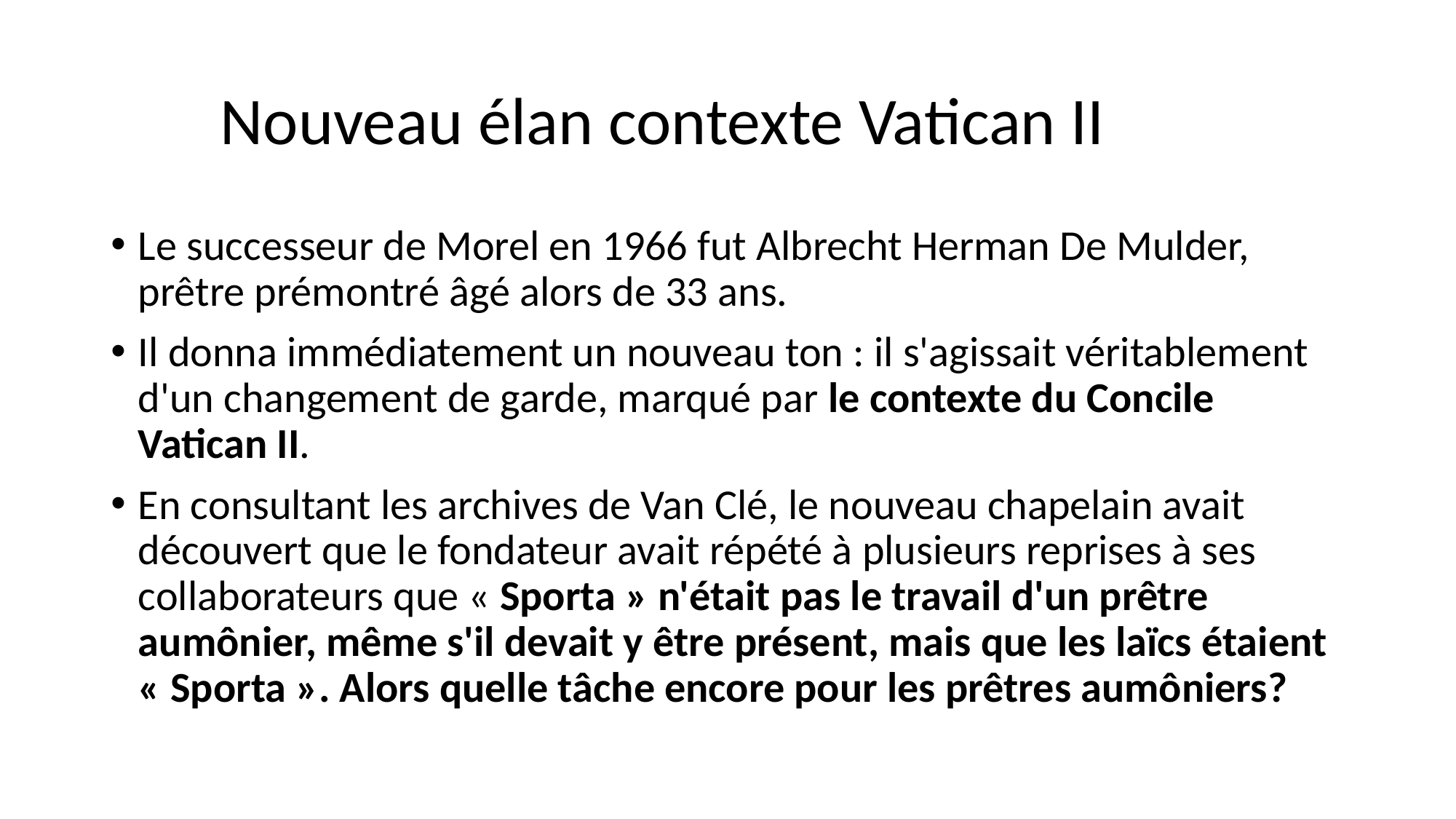

# Nouveau élan contexte Vatican II
Le successeur de Morel en 1966 fut Albrecht Herman De Mulder, prêtre prémontré âgé alors de 33 ans.
Il donna immédiatement un nouveau ton : il s'agissait véritablement d'un changement de garde, marqué par le contexte du Concile Vatican II.
En consultant les archives de Van Clé, le nouveau chapelain avait découvert que le fondateur avait répété à plusieurs reprises à ses collaborateurs que « Sporta » n'était pas le travail d'un prêtre aumônier, même s'il devait y être présent, mais que les laïcs étaient « Sporta ». Alors quelle tâche encore pour les prêtres aumôniers?